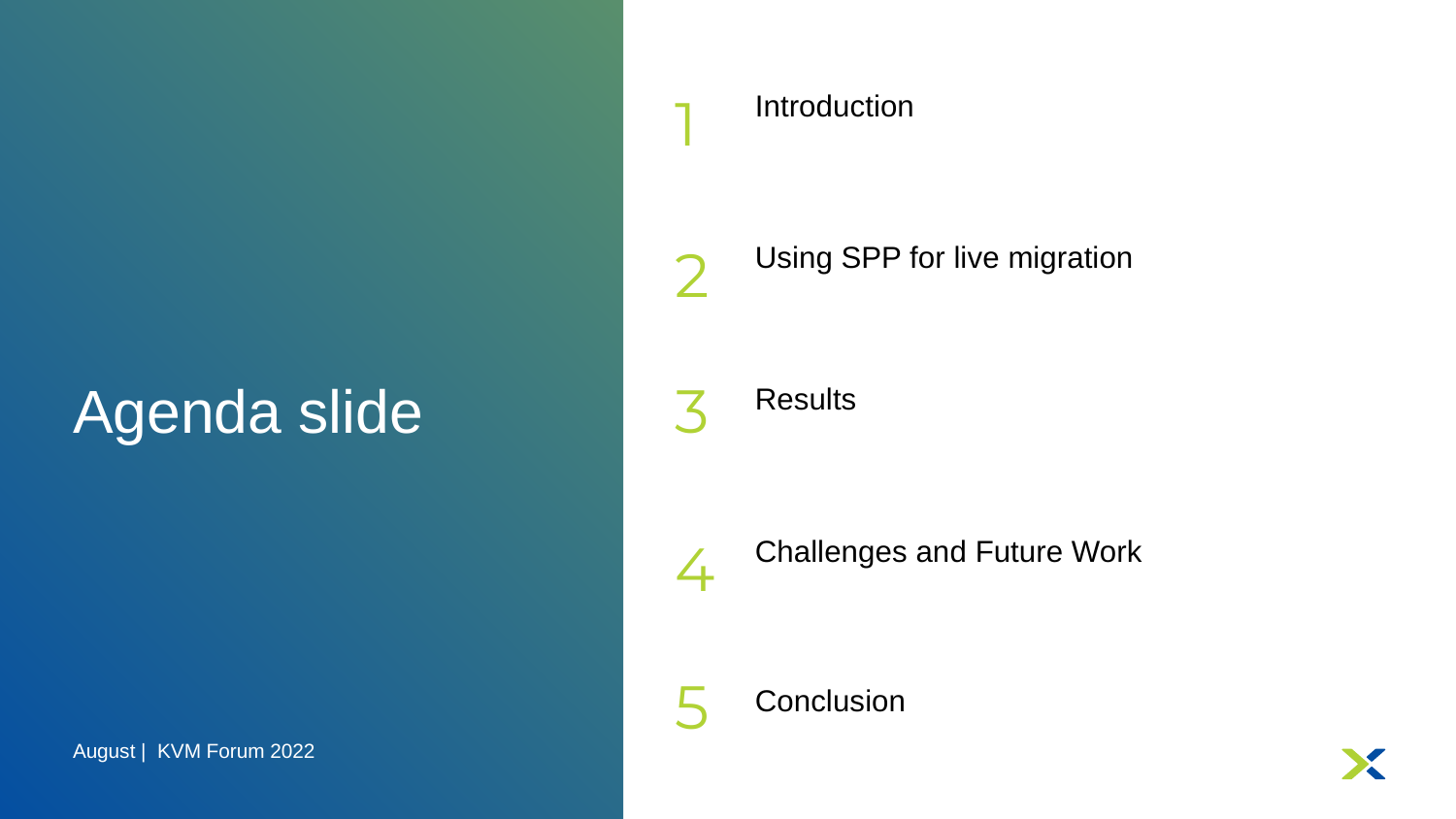

1
Introduction
2
Using SPP for live migration
3
Results
# Agenda slide
4
Challenges and Future Work
5
Conclusion
August |  KVM Forum 2022